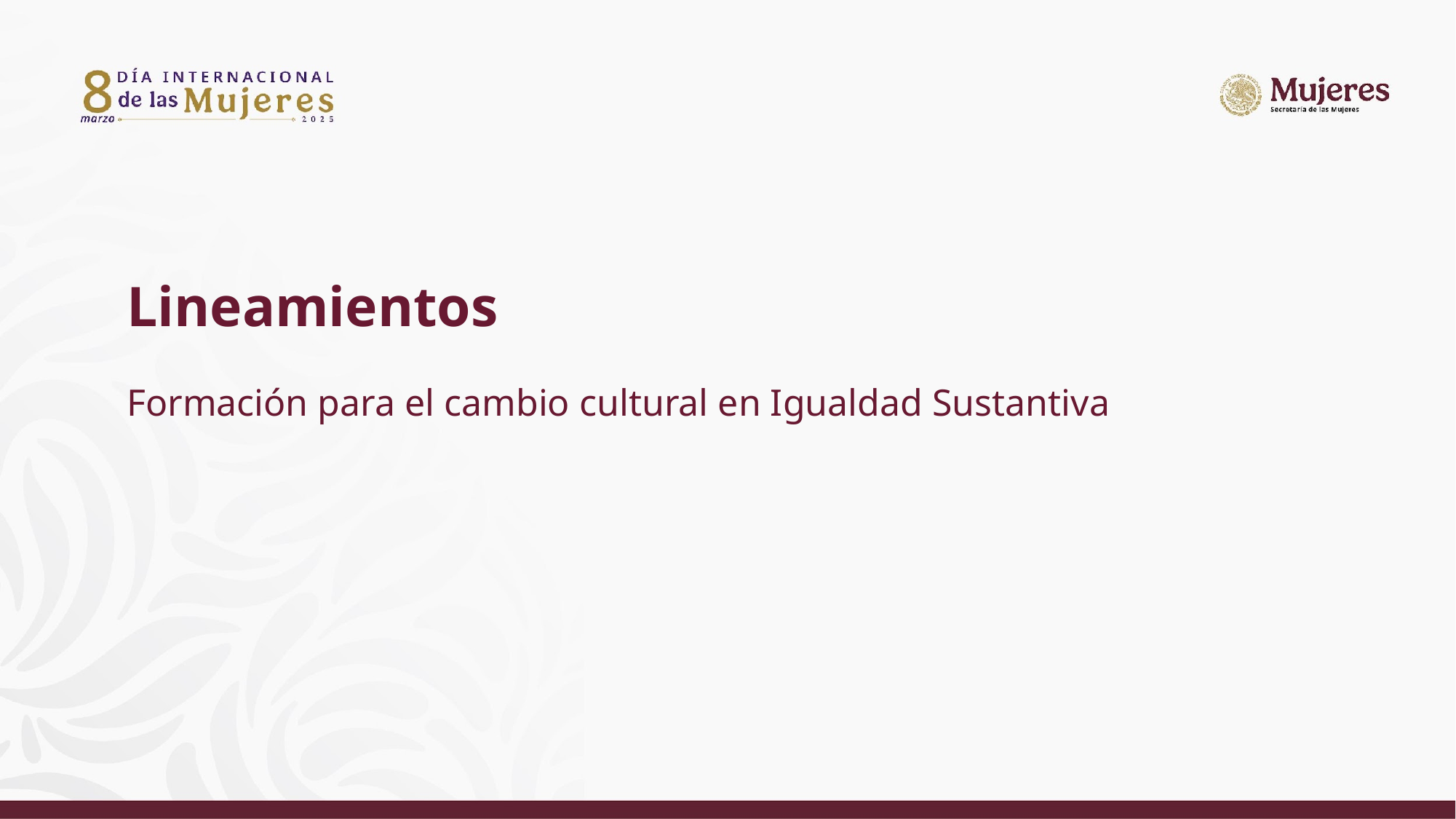

Lineamientos
Formación para el cambio cultural en Igualdad Sustantiva